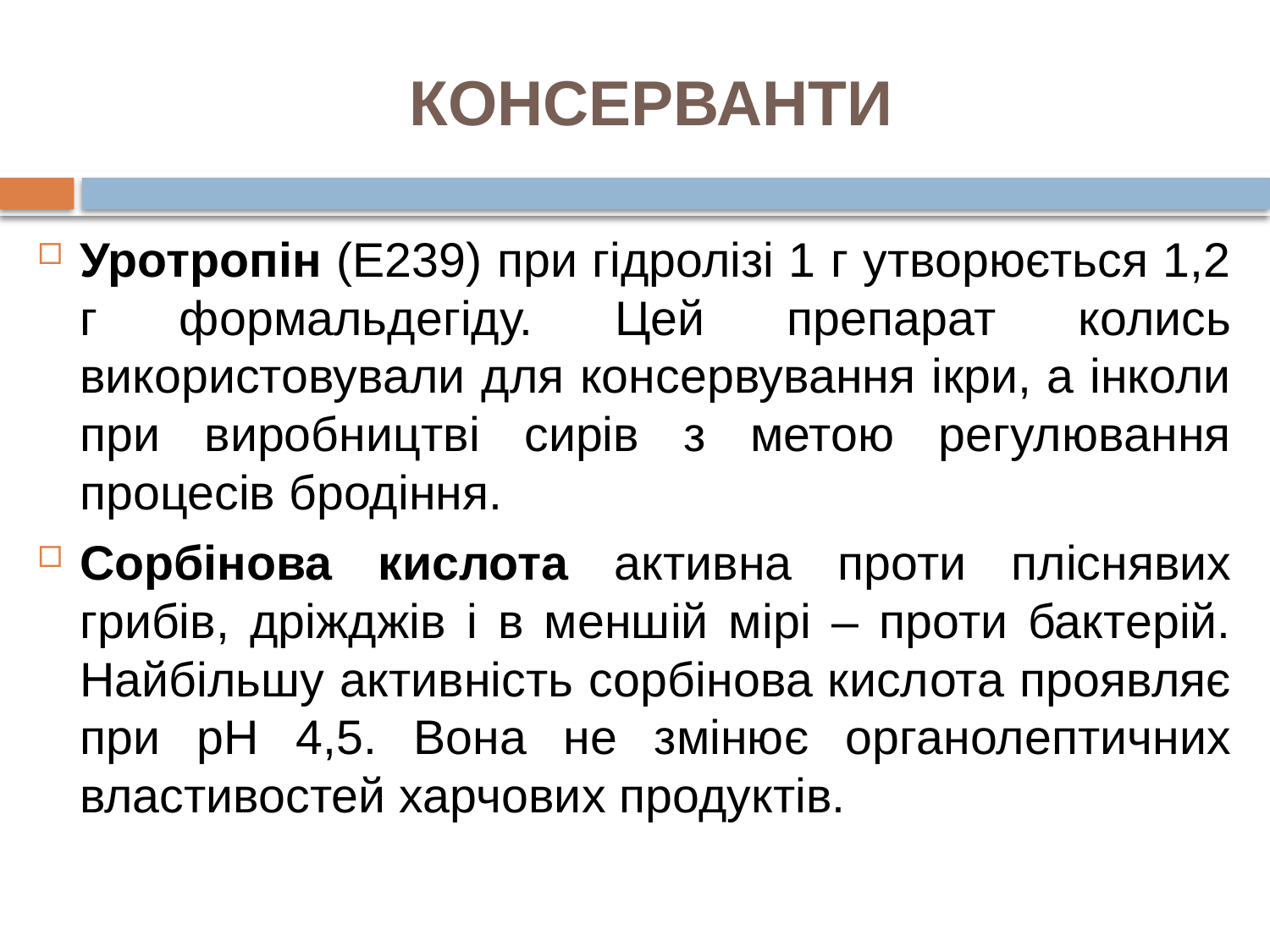

# КОНСЕРВАНТИ
Уротропін (Е239) при гідролізі 1 г утворюється 1,2 г формальдегіду. Цей препарат колись використовували для консервування ікри, а інколи при виробництві сирів з метою регулювання процесів бродіння.
Сорбінова кислота активна проти пліснявих грибів, дріжджів і в меншій мірі – проти бактерій. Найбільшу активність сорбінова кислота проявляє при рН 4,5. Вона не змінює органолептичних властивостей харчових продуктів.